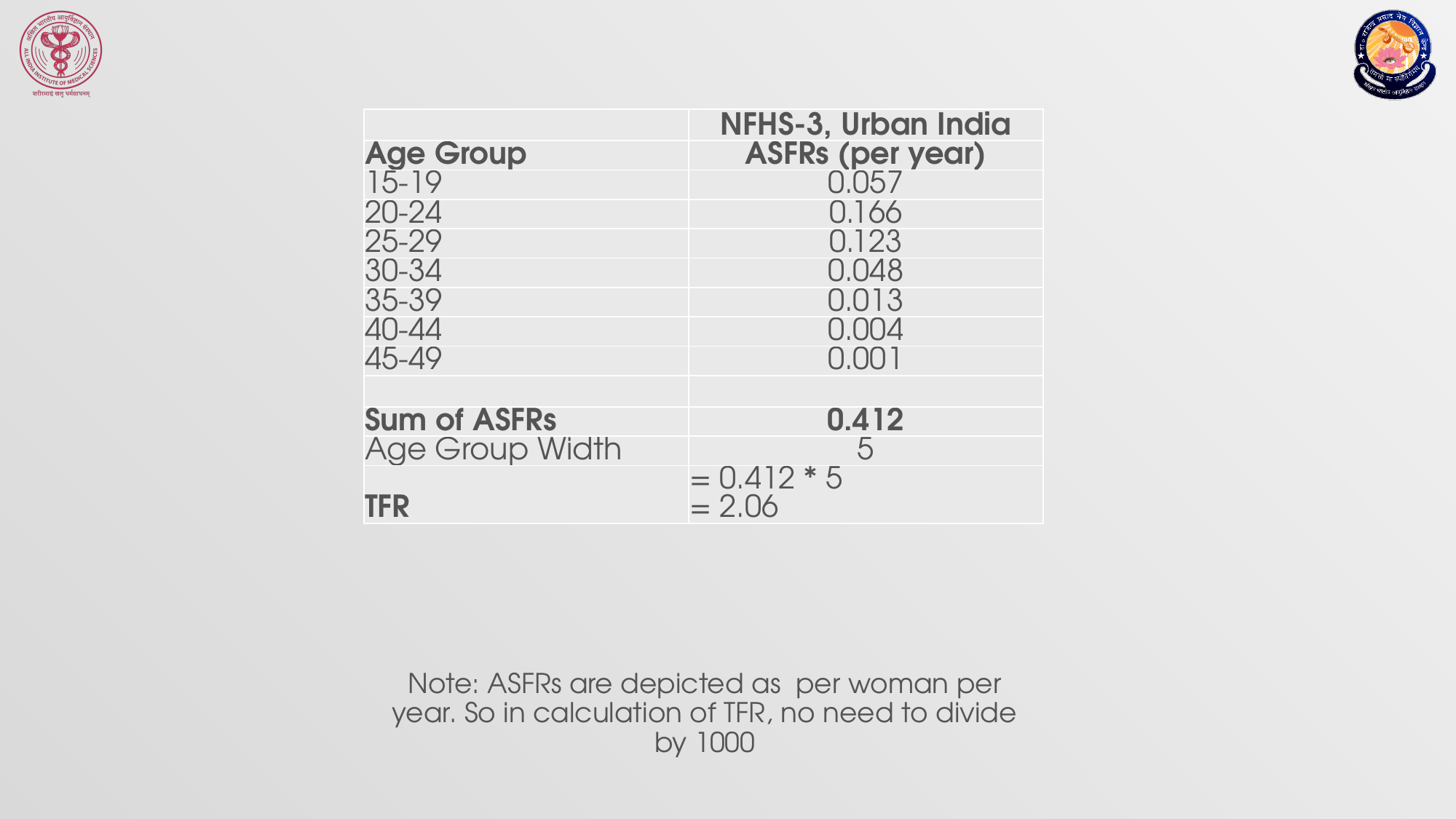

|  | NFHS-3, Urban India |
| --- | --- |
| Age Group | ASFRs (per year) |
| 15-19 | 0.057 |
| 20-24 | 0.166 |
| 25-29 | 0.123 |
| 30-34 | 0.048 |
| 35-39 | 0.013 |
| 40-44 | 0.004 |
| 45-49 | 0.001 |
|  |  |
| Sum of ASFRs | 0.412 |
| Age Group Width | 5 |
| TFR | = 0.412 \* 5 = 2.06 |
Note: ASFRs are depicted as  per woman per year. So in calculation of TFR, no need to divide by 1000